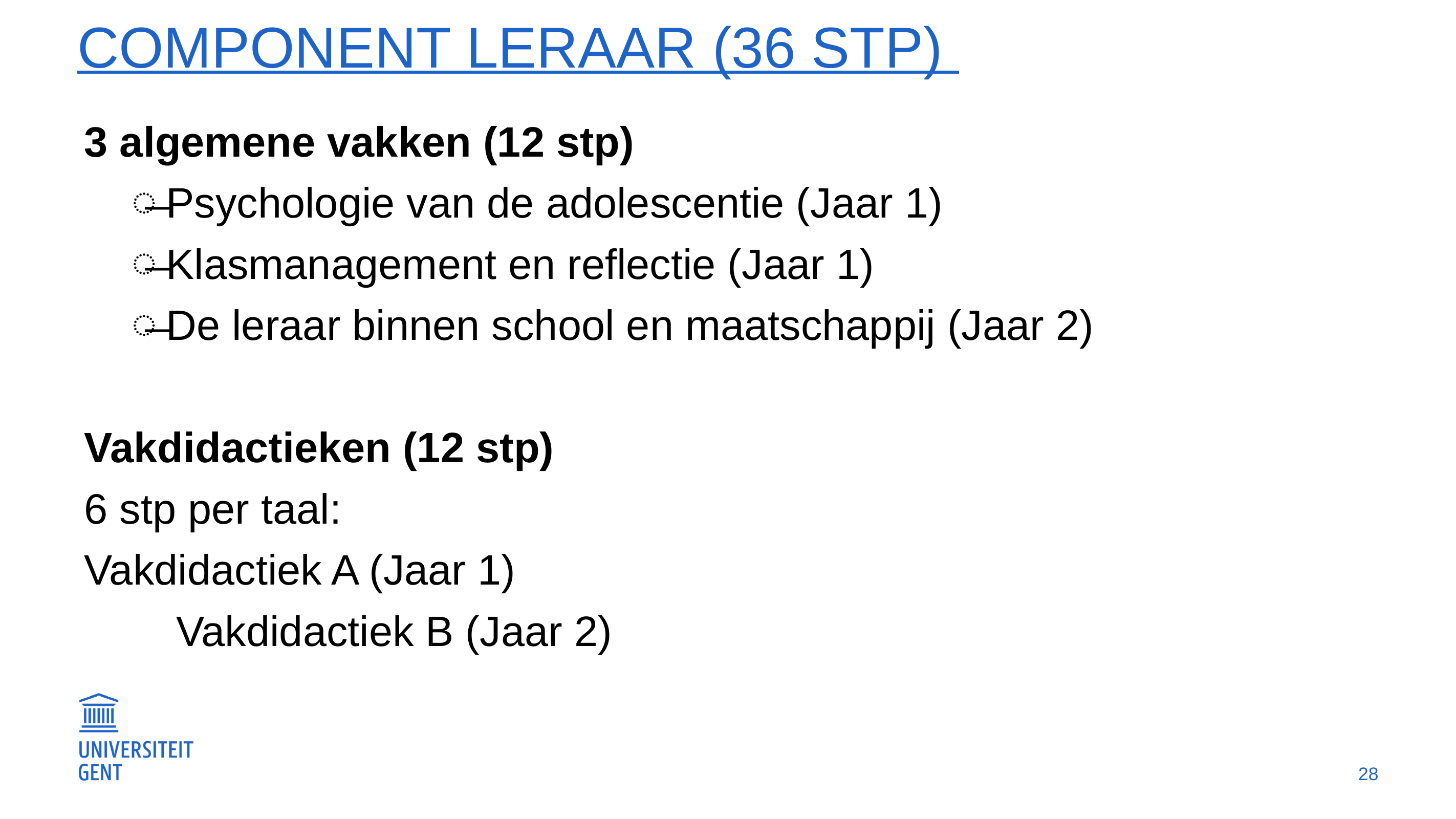

# Component leraar (36 stp)
3 algemene vakken (12 stp)
Psychologie van de adolescentie (Jaar 1)
Klasmanagement en reflectie (Jaar 1)
De leraar binnen school en maatschappij (Jaar 2)

Vakdidactieken (12 stp)
6 stp per taal:
			Vakdidactiek A (Jaar 1)
	Vakdidactiek B (Jaar 2)
28